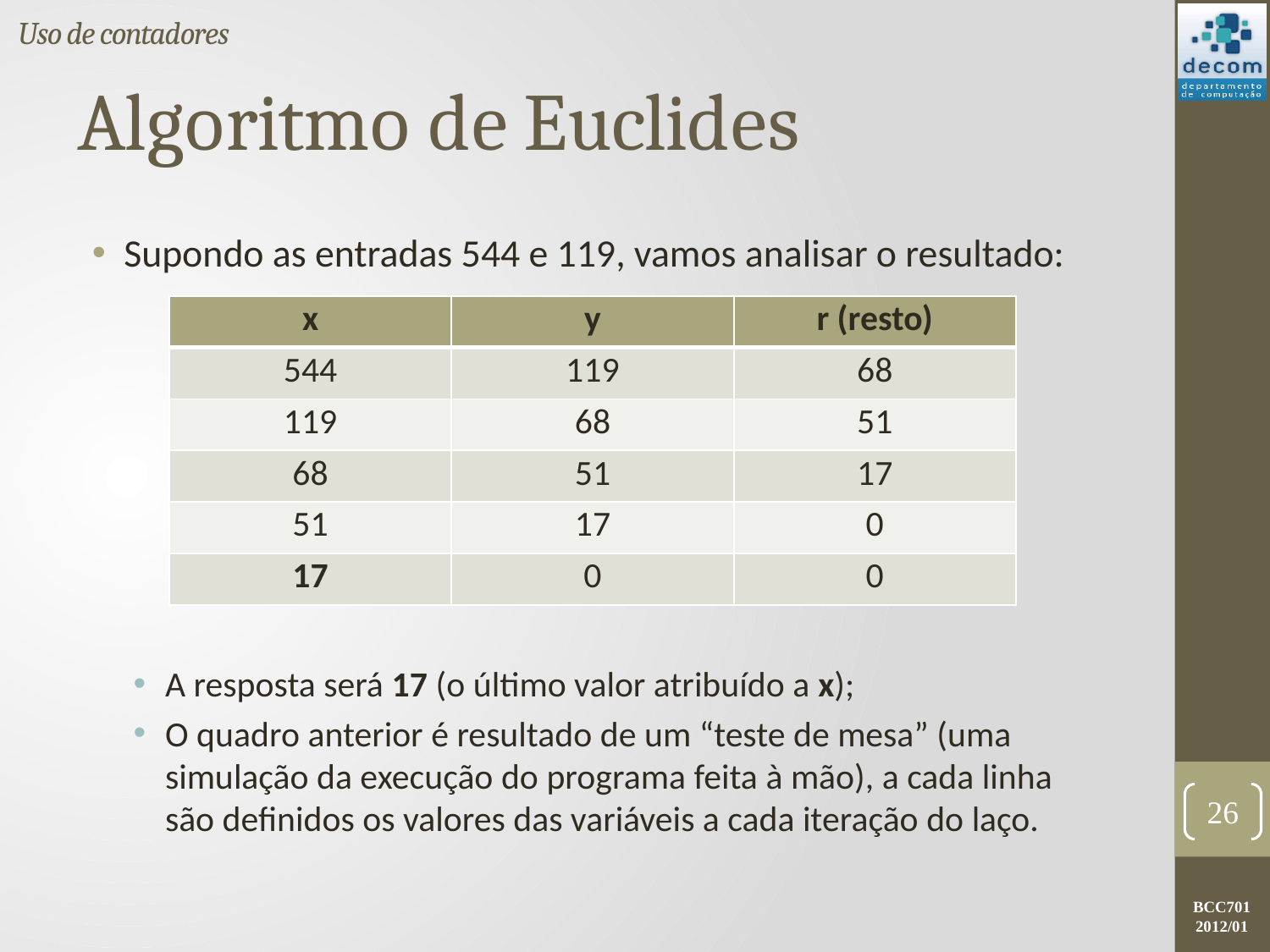

Uso de contadores
# Algoritmo de Euclides
Supondo as entradas 544 e 119, vamos analisar o resultado:

A resposta será 17 (o último valor atribuído a x);
O quadro anterior é resultado de um “teste de mesa” (uma simulação da execução do programa feita à mão), a cada linha são definidos os valores das variáveis a cada iteração do laço.
| x | y | r (resto) |
| --- | --- | --- |
| 544 | 119 | 68 |
| 119 | 68 | 51 |
| 68 | 51 | 17 |
| 51 | 17 | 0 |
| 17 | 0 | 0 |
26